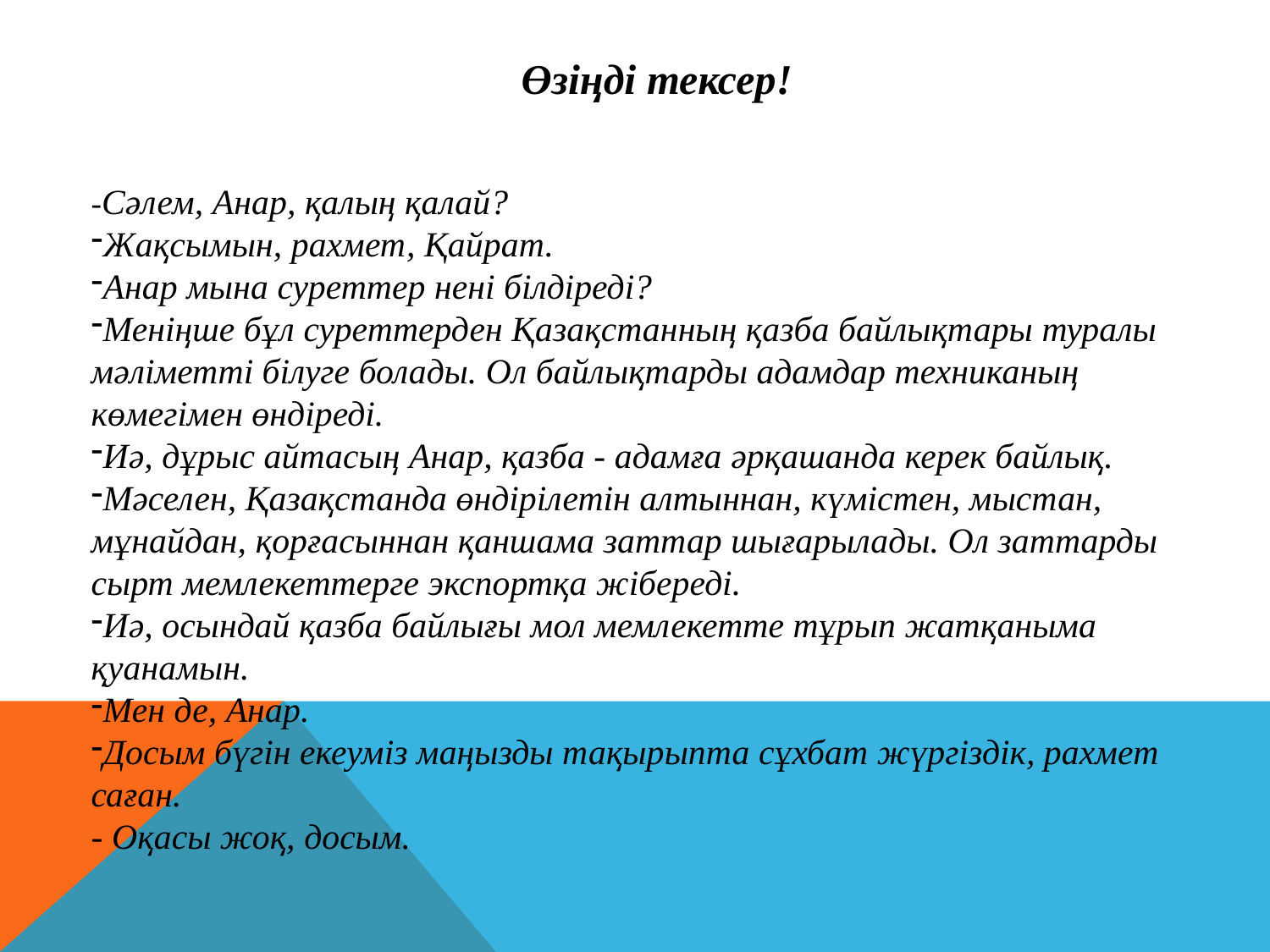

Өзіңді тексер!

-Сәлем, Анар, қалың қалай?
Жақсымын, рахмет, Қайрат.
Анар мына суреттер нені білдіреді?
Меніңше бұл суреттерден Қазақстанның қазба байлықтары туралы мәліметті білуге болады. Ол байлықтарды адамдар техниканың көмегімен өндіреді.
Иә, дұрыс айтасың Анар, қазба - адамға әрқашанда керек байлық.
Мәселен, Қазақстанда өндірілетін алтыннан, күмістен, мыстан, мұнайдан, қорғасыннан қаншама заттар шығарылады. Ол заттарды сырт мемлекеттерге экспортқа жібереді.
Иә, осындай қазба байлығы мол мемлекетте тұрып жатқаныма қуанамын.
Мен де, Анар.
Досым бүгін екеуміз маңызды тақырыпта сұхбат жүргіздік, рахмет саған.
- Оқасы жоқ, досым.